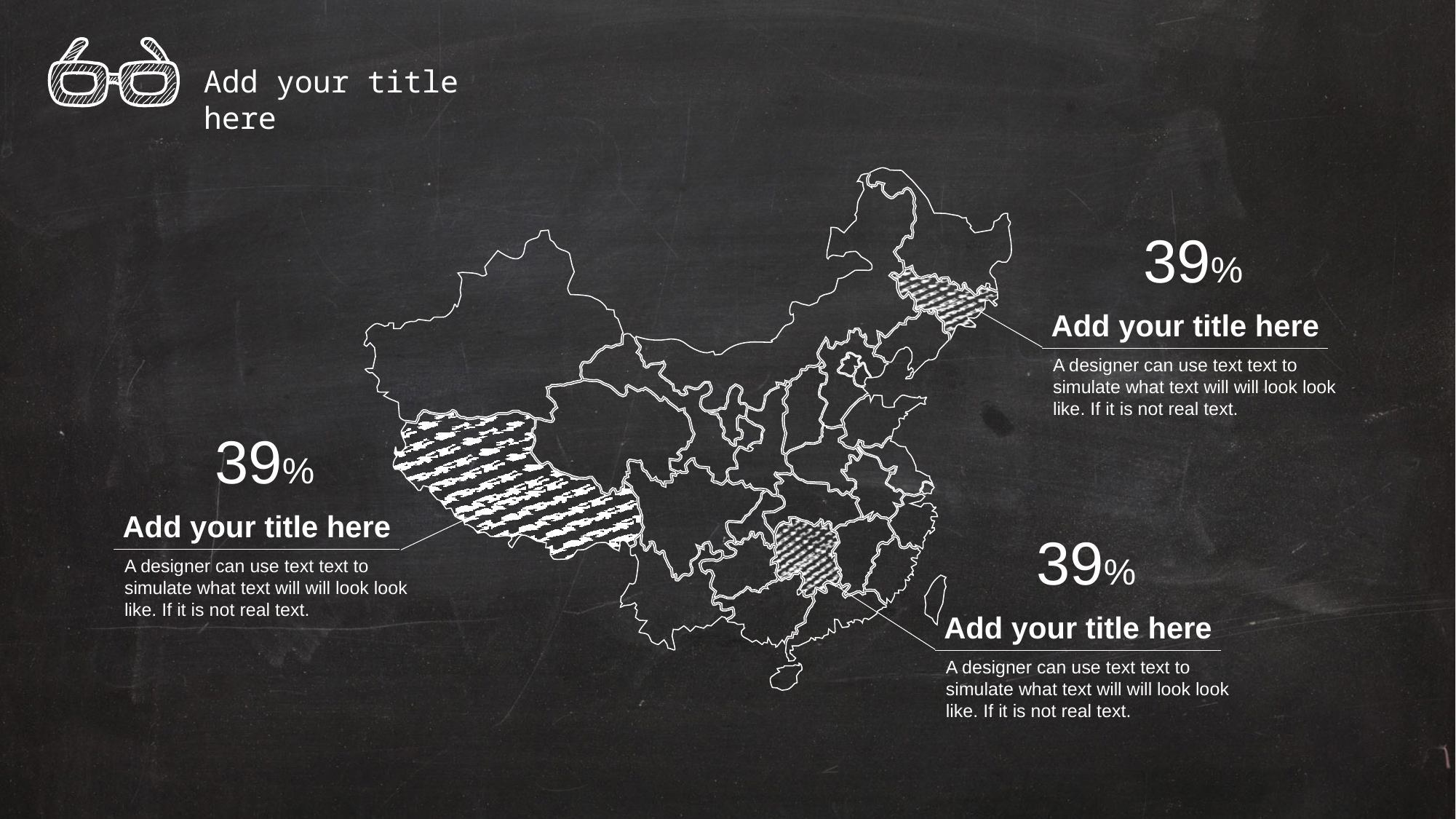

Add your title here

39%
Add your title here
A designer can use text text to simulate what text will will look look like. If it is not real text.

39%
Add your title here
39%
A designer can use text text to simulate what text will will look look like. If it is not real text.

Add your title here
A designer can use text text to simulate what text will will look look like. If it is not real text.